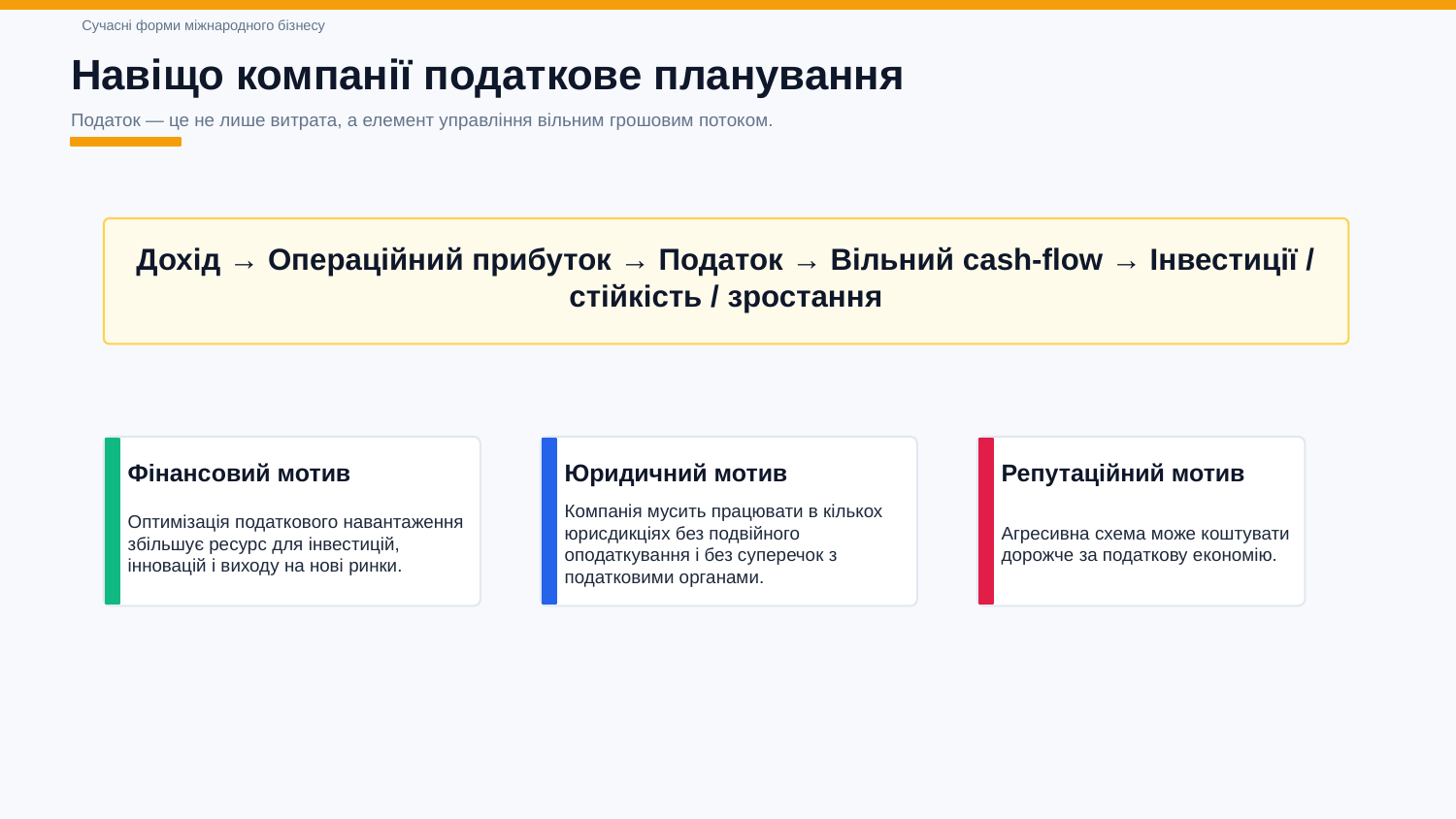

Сучасні форми міжнародного бізнесу
Навіщо компанії податкове планування
Податок — це не лише витрата, а елемент управління вільним грошовим потоком.

Дохід → Операційний прибуток → Податок → Вільний cash-flow → Інвестиції / стійкість / зростання

Фінансовий мотив
Юридичний мотив
Репутаційний мотив
Оптимізація податкового навантаження збільшує ресурс для інвестицій, інновацій і виходу на нові ринки.
Компанія мусить працювати в кількох юрисдикціях без подвійного оподаткування і без суперечок з податковими органами.
Агресивна схема може коштувати дорожче за податкову економію.